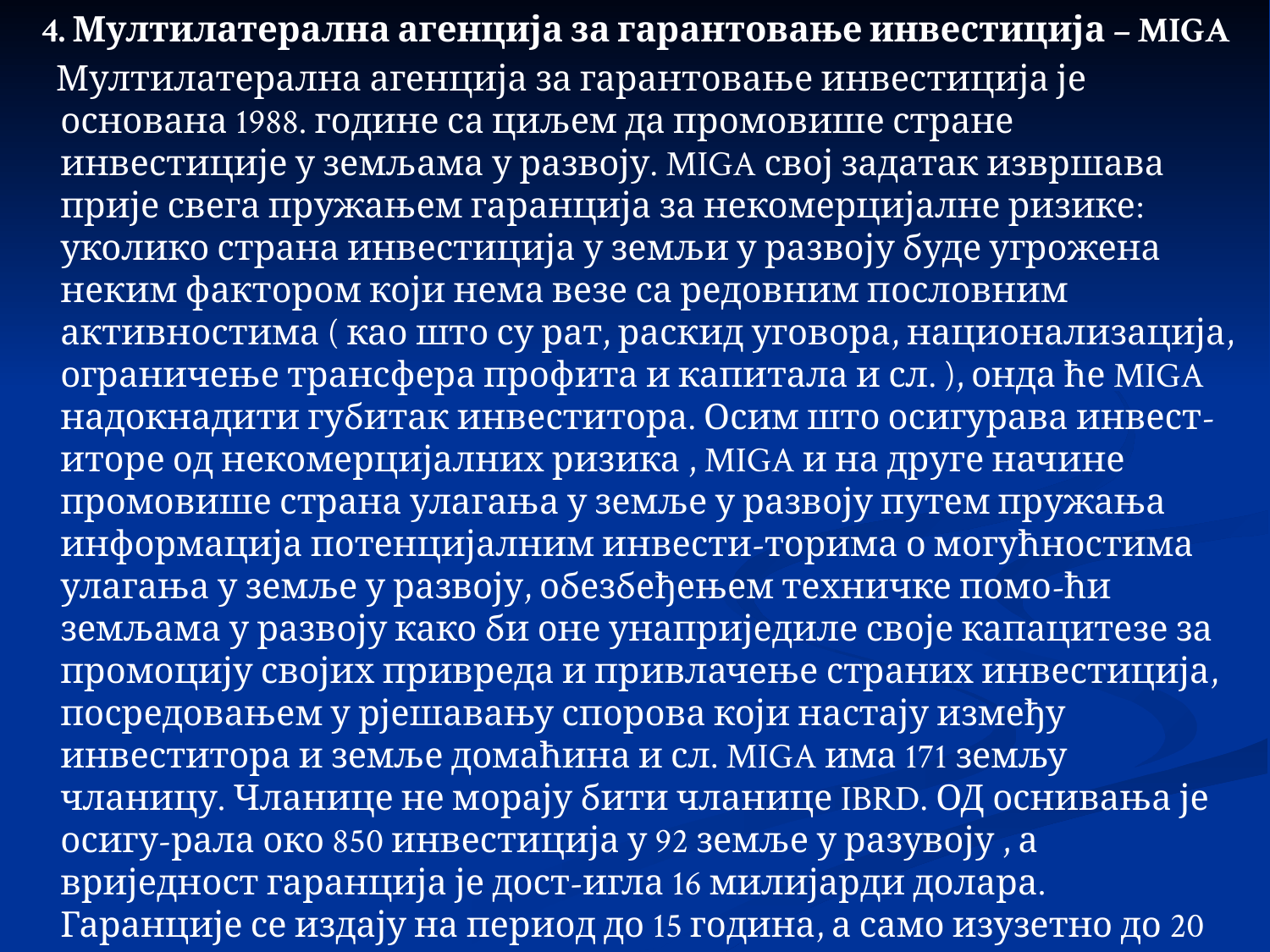

4. Мултилатерална агенција за гарантовање инвестиција – MIGA
      Мултилатерална агенција за гарантовање инвестиција је основана 1988. године са циљем да промовише стране инвестиције у земљама у развоју. MIGA свој задатак извршава прије свега пружањем гаранција за некомерцијалне ризике: уколико страна инвестиција у земљи у развоју буде угрожена неким фактором који нема везе са редовним пословним активностима ( као што су рат, раскид уговора, национализација, ограничење трансфера профита и капитала и сл. ), онда ће MIGA надокнадити губитак инвеститора. Осим што осигурава инвест-иторе од некомерцијалних ризика , MIGA и на друге начине промовише страна улагања у земље у развоју путем пружања информација потенцијалним инвести-торима о могућностима улагања у земље у развоју, обезбеђењем техничке помо-ћи земљама у развоју како би оне унаприједиле своје капацитезе за промоцију својих привреда и привлачење страних инвестиција, посредовањем у рјешавању спорова који настају између инвеститора и земље домаћина и сл. MIGA има 171 земљу чланицу. Чланице не морају бити чланице IBRD. ОД оснивања је осигу-рала око 850 инвестиција у 92 земље у разувоју , а вриједност гаранција је дост-игла 16 милијарди долара. Гаранције се издају на период до 15 година, а само изузетно до 20 година. Органи MIGA су Савјет гувернера, Одбор директора и Предсједник. MIGA има једино аутономног потпредсједника , а чланови остал-их тијела су чланови руководећих тијела IBRD. MIGA финансира своје актив-ности из уплаћеног капитала (око 2 милијарде долара ) и наплаћених премија за дате гаранције.